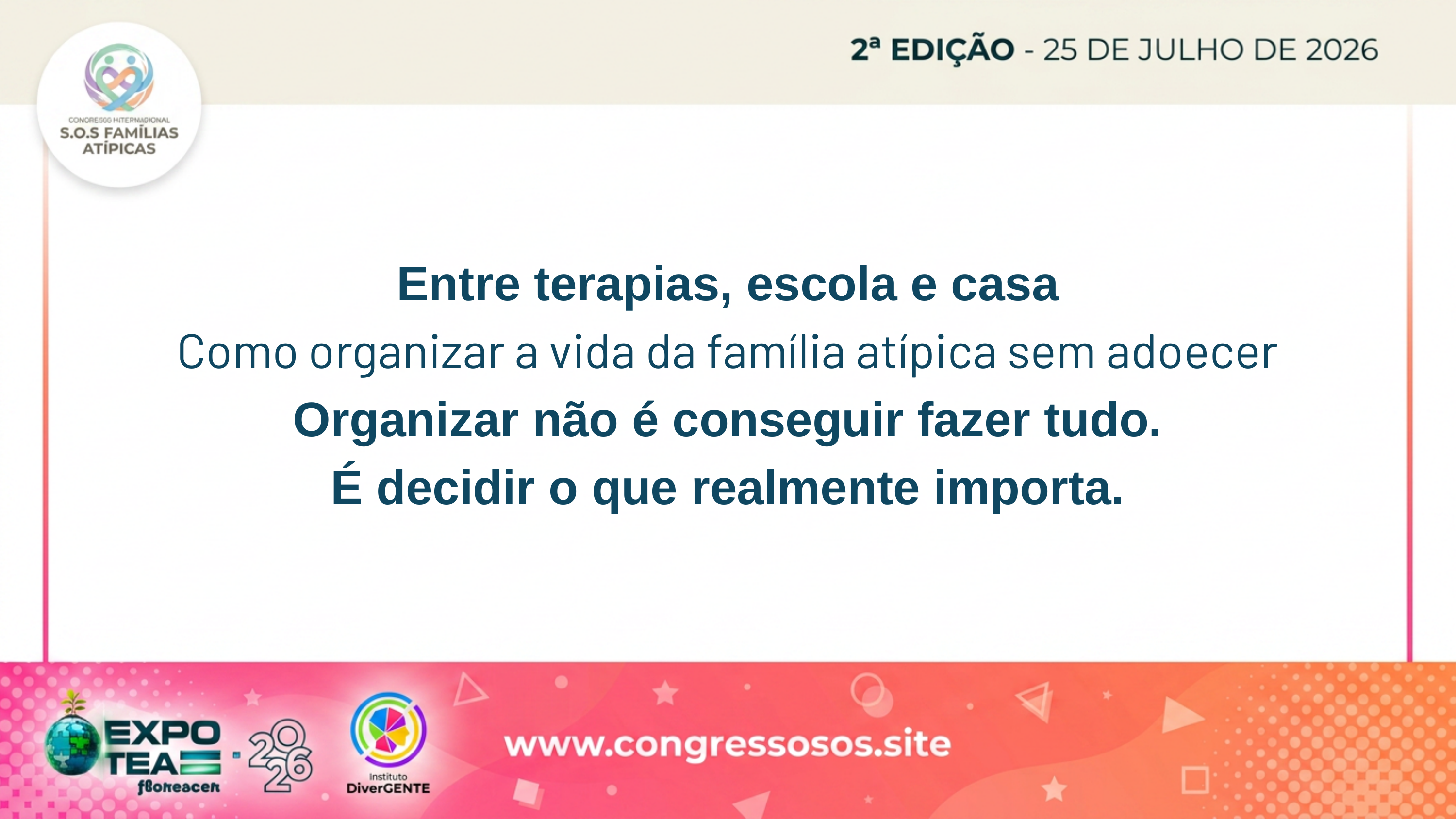

Entre terapias, escola e casa
Como organizar a vida da família atípica sem adoecer
Organizar não é conseguir fazer tudo.
É decidir o que realmente importa.